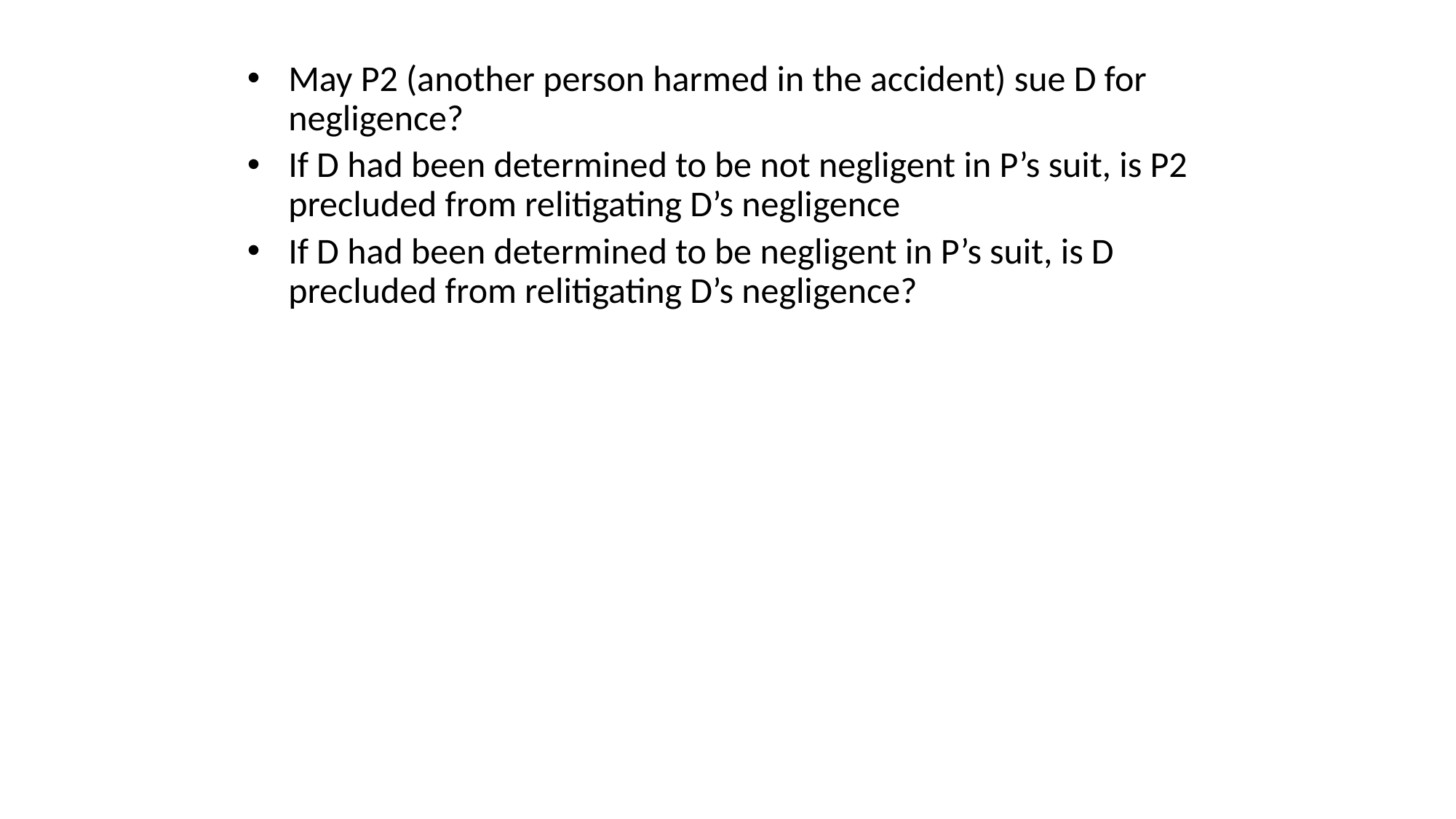

May P2 (another person harmed in the accident) sue D for negligence?
If D had been determined to be not negligent in P’s suit, is P2 precluded from relitigating D’s negligence
If D had been determined to be negligent in P’s suit, is D precluded from relitigating D’s negligence?